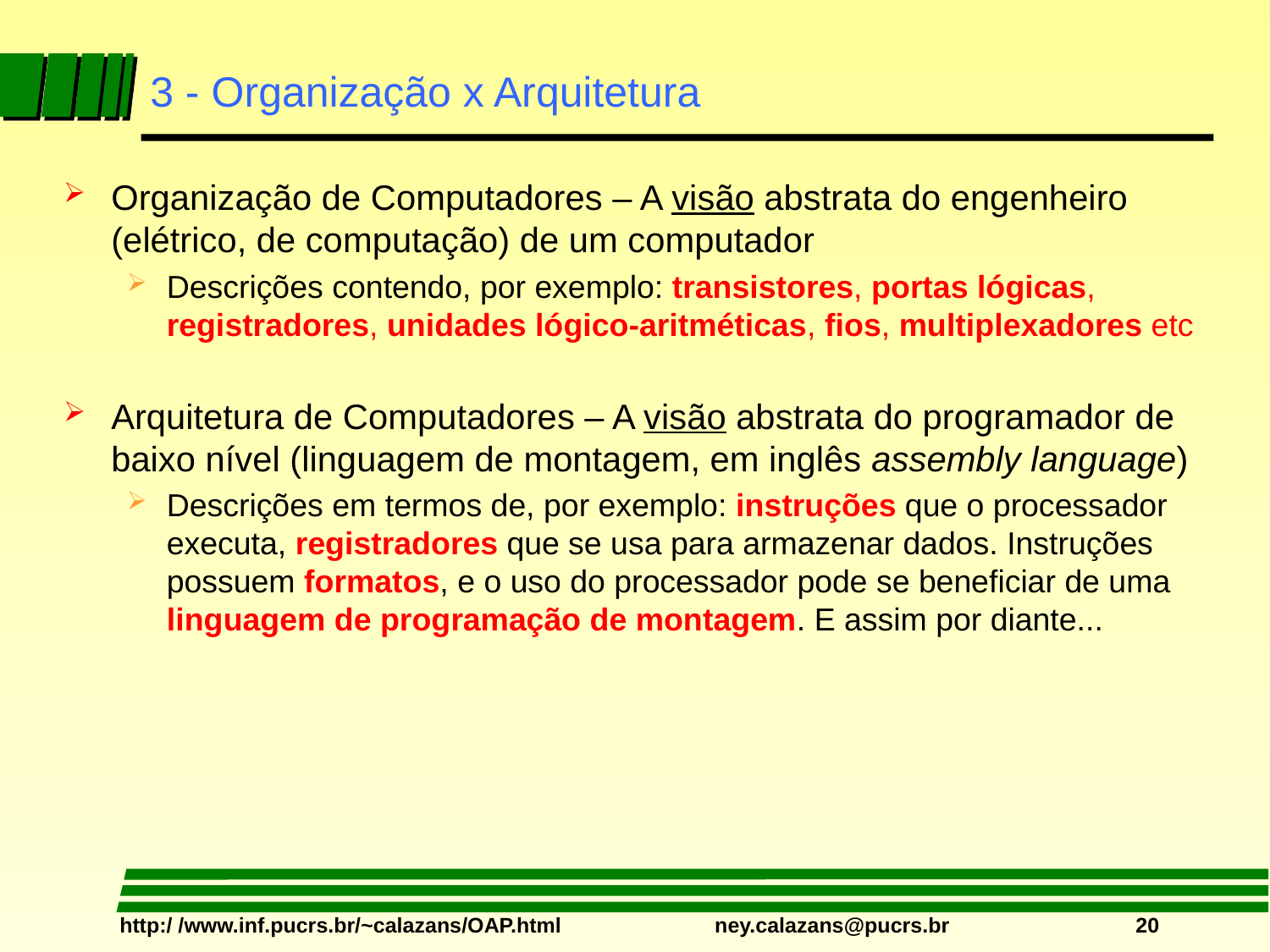

# 3 - Organização x Arquitetura
Organização de Computadores – A visão abstrata do engenheiro (elétrico, de computação) de um computador
Descrições contendo, por exemplo: transistores, portas lógicas, registradores, unidades lógico-aritméticas, fios, multiplexadores etc

Arquitetura de Computadores – A visão abstrata do programador de baixo nível (linguagem de montagem, em inglês assembly language)
Descrições em termos de, por exemplo: instruções que o processador executa, registradores que se usa para armazenar dados. Instruções possuem formatos, e o uso do processador pode se beneficiar de uma linguagem de programação de montagem. E assim por diante...